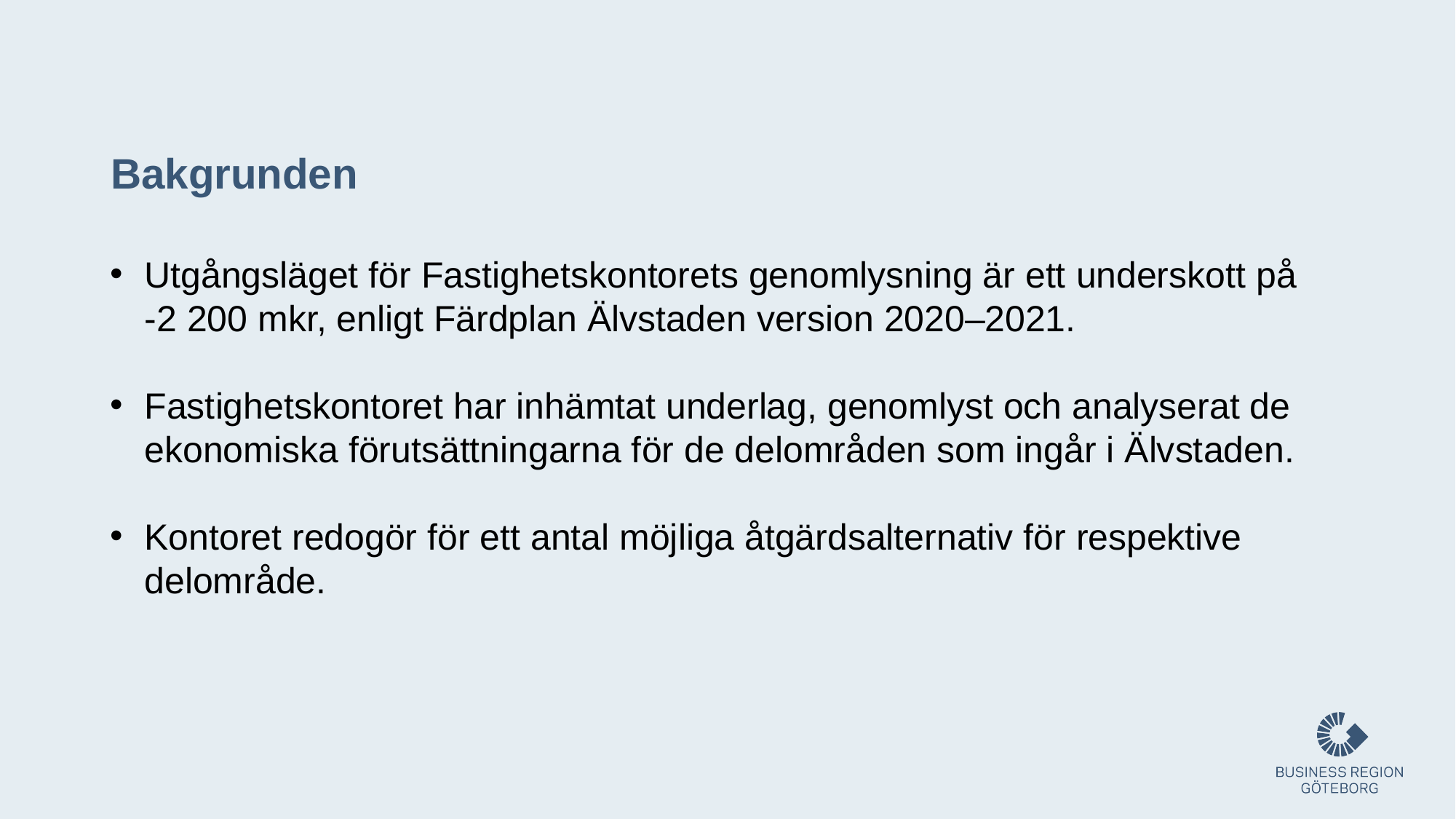

# Bakgrunden
Utgångsläget för Fastighetskontorets genomlysning är ett underskott på -2 200 mkr, enligt Färdplan Älvstaden version 2020–2021.

Fastighetskontoret har inhämtat underlag, genomlyst och analyserat de ekonomiska förutsättningarna för de delområden som ingår i Älvstaden.

Kontoret redogör för ett antal möjliga åtgärdsalternativ för respektive delområde.